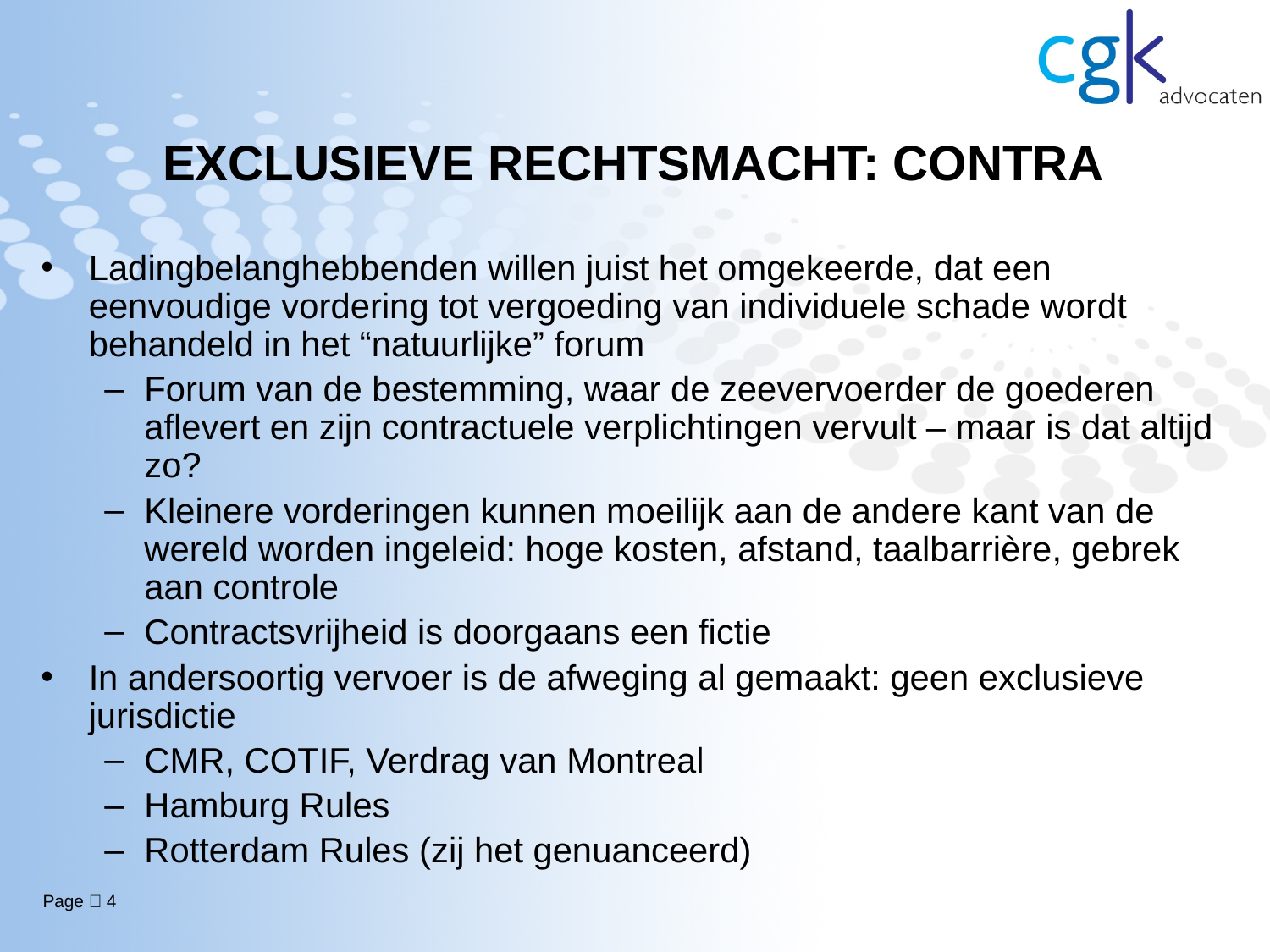

# EXCLUSIEVE RECHTSMACHT: CONTRA
Ladingbelanghebbenden willen juist het omgekeerde, dat een eenvoudige vordering tot vergoeding van individuele schade wordt behandeld in het “natuurlijke” forum
Forum van de bestemming, waar de zeevervoerder de goederen aflevert en zijn contractuele verplichtingen vervult – maar is dat altijd zo?
Kleinere vorderingen kunnen moeilijk aan de andere kant van de wereld worden ingeleid: hoge kosten, afstand, taalbarrière, gebrek aan controle
Contractsvrijheid is doorgaans een fictie
In andersoortig vervoer is de afweging al gemaakt: geen exclusieve jurisdictie
CMR, COTIF, Verdrag van Montreal
Hamburg Rules
Rotterdam Rules (zij het genuanceerd)